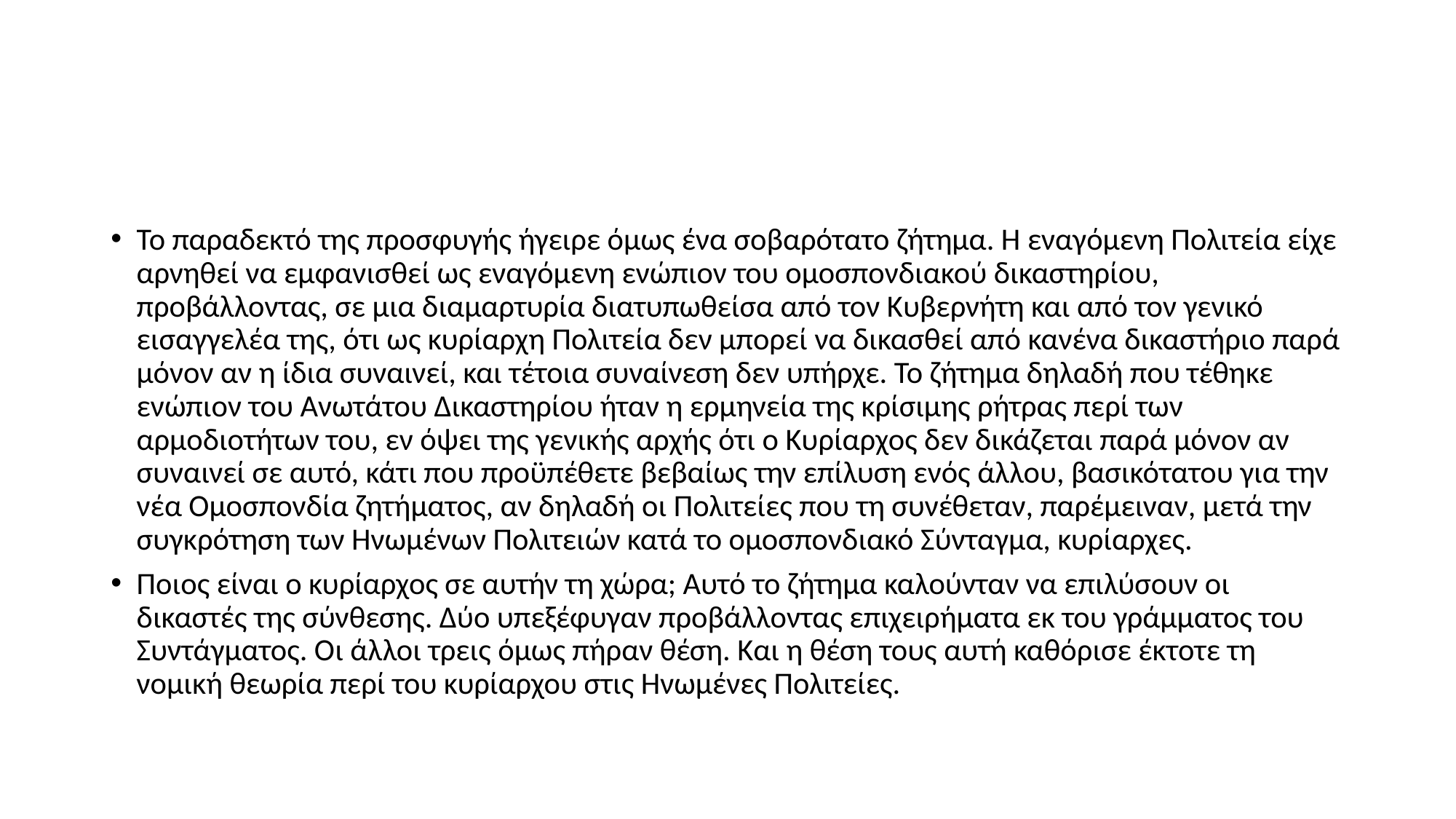

#
Το παραδεκτό της προσφυγής ήγειρε όμως ένα σοβαρότατο ζήτημα. Η εναγόμενη Πολιτεία είχε αρνηθεί να εμφανισθεί ως εναγόμενη ενώπιον του ομοσπονδιακού δικαστηρίου, προβάλλοντας, σε μια διαμαρτυρία διατυπωθείσα από τον Κυβερνήτη και από τον γενικό εισαγγελέα της, ότι ως κυρίαρχη Πολιτεία δεν μπορεί να δικασθεί από κανένα δικαστήριο παρά μόνον αν η ίδια συναινεί, και τέτοια συναίνεση δεν υπήρχε. Το ζήτημα δηλαδή που τέθηκε ενώπιον του Ανωτάτου Δικαστηρίου ήταν η ερμηνεία της κρίσιμης ρήτρας περί των αρμοδιοτήτων του, εν όψει της γενικής αρχής ότι ο Κυρίαρχος δεν δικάζεται παρά μόνον αν συναινεί σε αυτό, κάτι που προϋπέθετε βεβαίως την επίλυση ενός άλλου, βασικότατου για την νέα Ομοσπονδία ζητήματος, αν δηλαδή οι Πολιτείες που τη συνέθεταν, παρέμειναν, μετά την συγκρότηση των Ηνωμένων Πολιτειών κατά το ομοσπονδιακό Σύνταγμα, κυρίαρχες.
Ποιος είναι ο κυρίαρχος σε αυτήν τη χώρα; Αυτό το ζήτημα καλούνταν να επιλύσουν οι δικαστές της σύνθεσης. Δύο υπεξέφυγαν προβάλλοντας επιχειρήματα εκ του γράμματος του Συντάγματος. Οι άλλοι τρεις όμως πήραν θέση. Και η θέση τους αυτή καθόρισε έκτοτε τη νομική θεωρία περί του κυρίαρχου στις Ηνωμένες Πολιτείες.